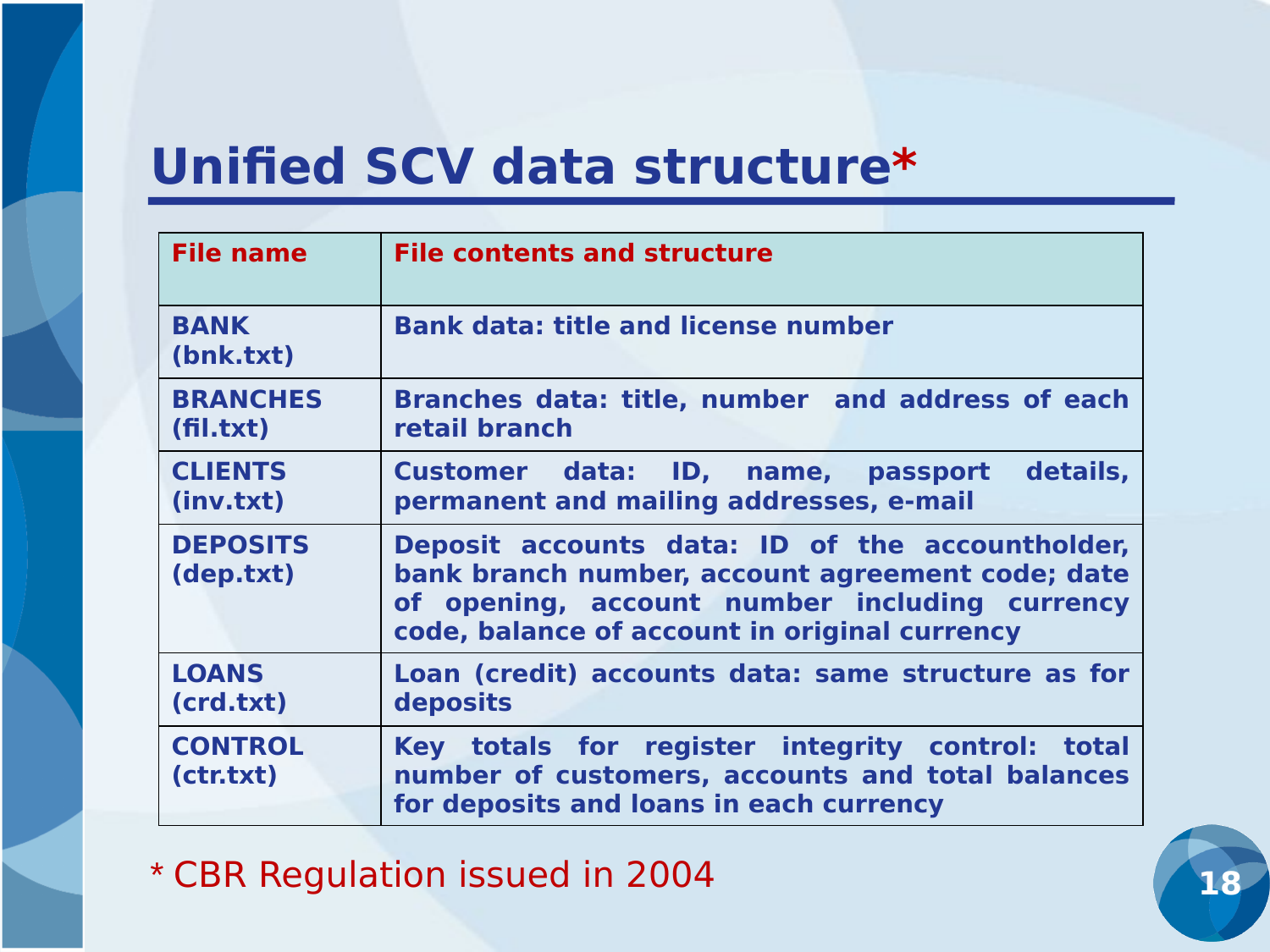

# Unified SCV data structure*
| File name | File contents and structure |
| --- | --- |
| BANK (bnk.txt) | Bank data: title and license number |
| BRANCHES (fil.txt) | Branches data: title, number and address of each retail branch |
| CLIENTS (inv.txt) | Customer data: ID, name, passport details, permanent and mailing addresses, e-mail |
| DEPOSITS (dep.txt) | Deposit accounts data: ID of the accountholder, bank branch number, account agreement code; date of opening, account number including currency code, balance of account in original currency |
| LOANS (crd.txt) | Loan (credit) accounts data: same structure as for deposits |
| CONTROL (ctr.txt) | Key totals for register integrity control: total number of customers, accounts and total balances for deposits and loans in each currency |
* CBR Regulation issued in 2004
18